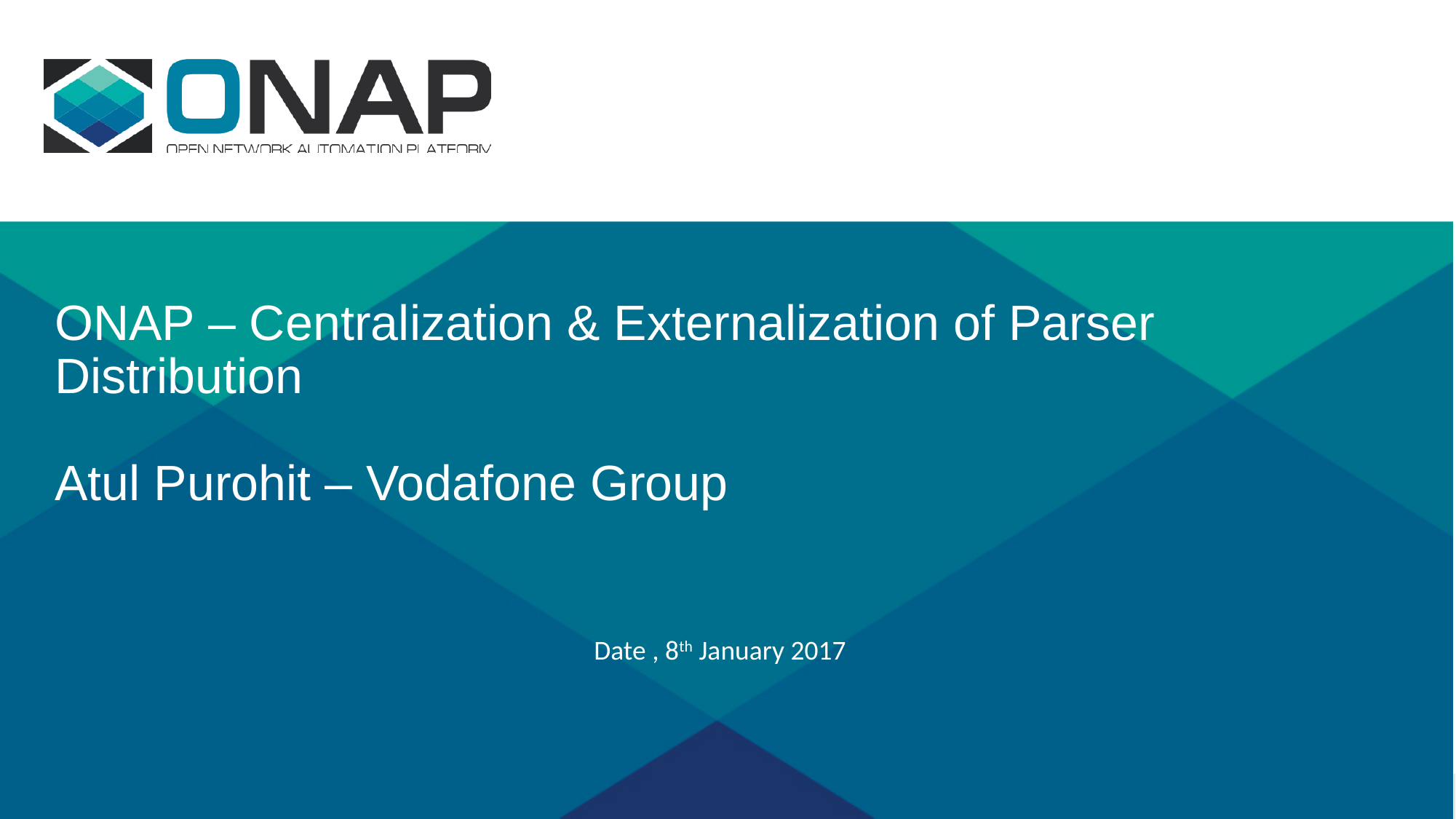

# ONAP – Centralization & Externalization of Parser Distribution Atul Purohit – Vodafone Group
Date , 8th January 2017